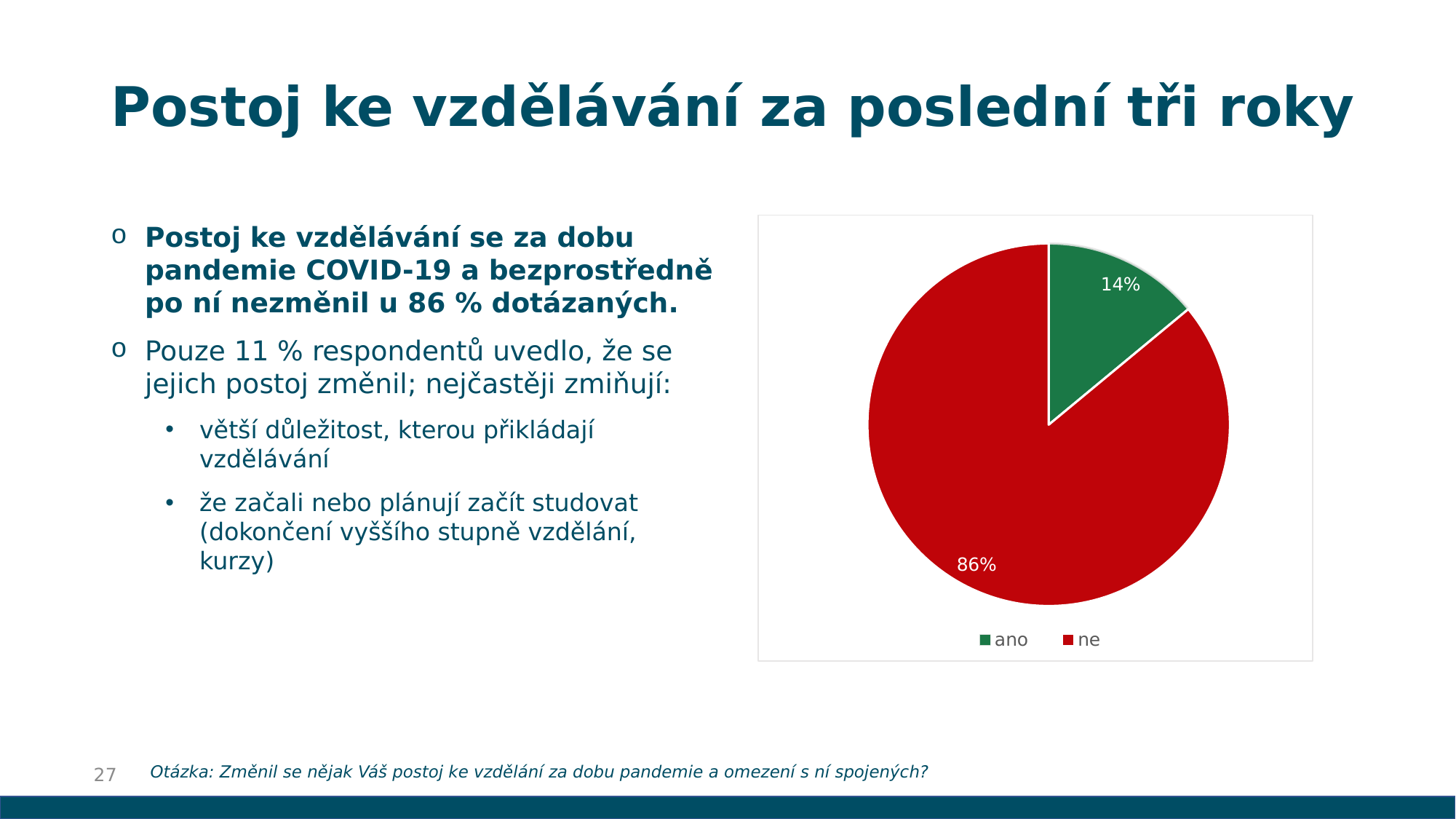

# Postoj ke vzdělávání za poslední tři roky
Postoj ke vzdělávání se za dobu pandemie COVID-19 a bezprostředně po ní nezměnil u 86 % dotázaných.
Pouze 11 % respondentů uvedlo, že se jejich postoj změnil; nejčastěji zmiňují:
větší důležitost, kterou přikládají vzdělávání
že začali nebo plánují začít studovat (dokončení vyššího stupně vzdělání, kurzy)

### Chart

| Category | Sloupec1 |
|---|---|
| ano | 0.14 |
| ne | 0.86 |
27
Otázka: Změnil se nějak Váš postoj ke vzdělání za dobu pandemie a omezení s ní spojených?